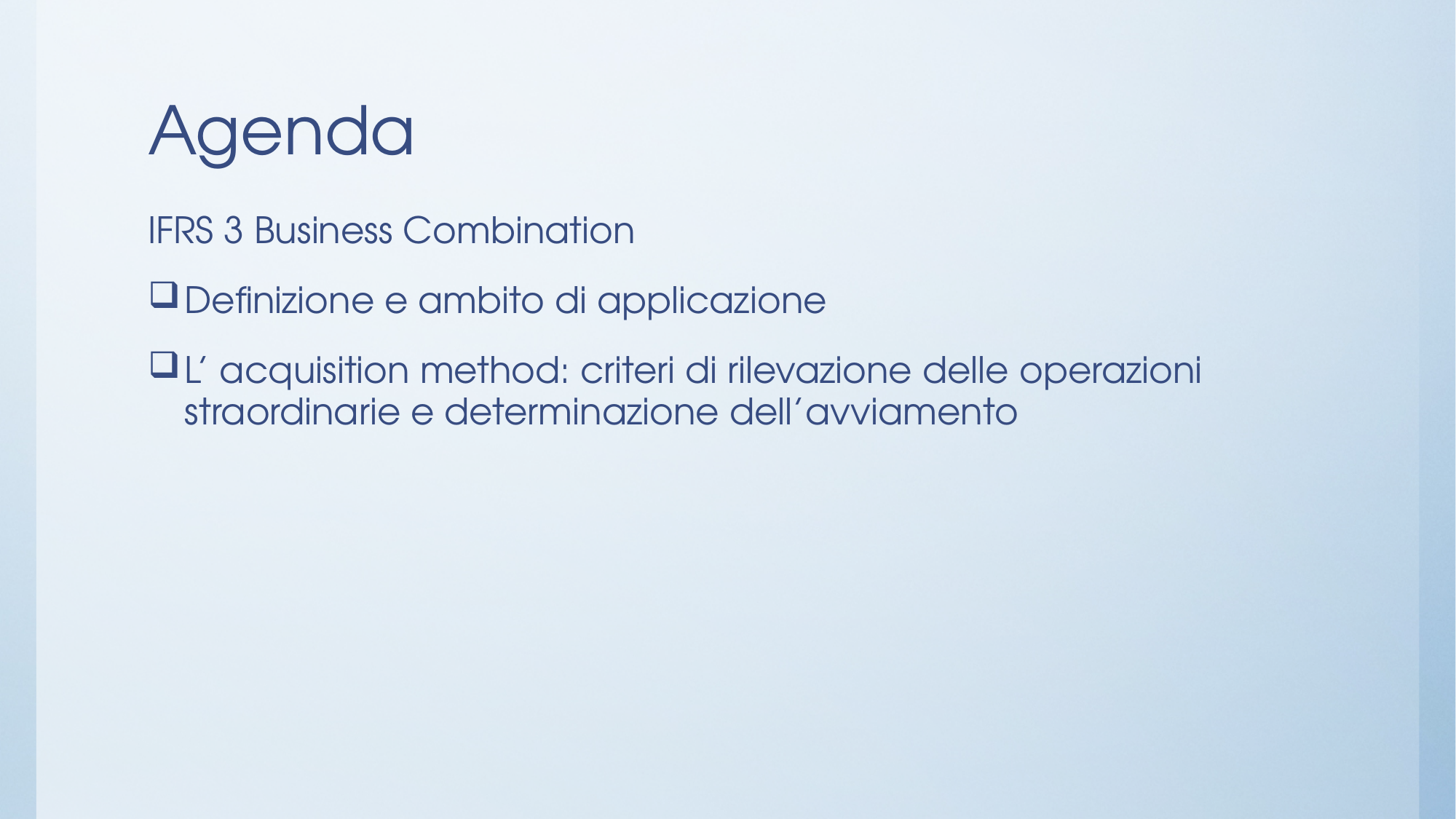

# Agenda
IFRS 3 Business Combination
Definizione e ambito di applicazione
L’ acquisition method: criteri di rilevazione delle operazioni straordinarie e determinazione dell’avviamento